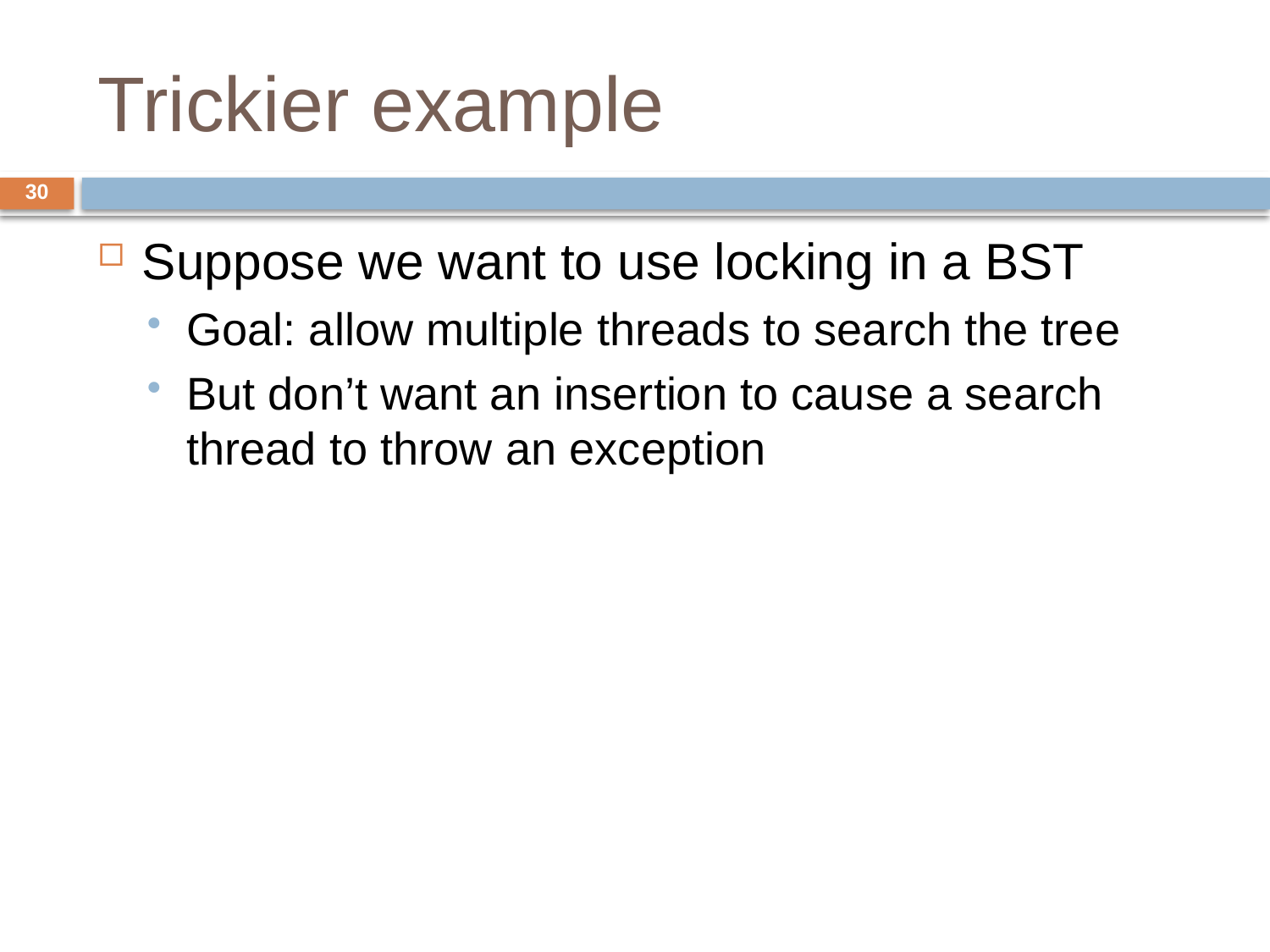

# Trickier example
30
Suppose we want to use locking in a BST
Goal: allow multiple threads to search the tree
But don’t want an insertion to cause a search thread to throw an exception